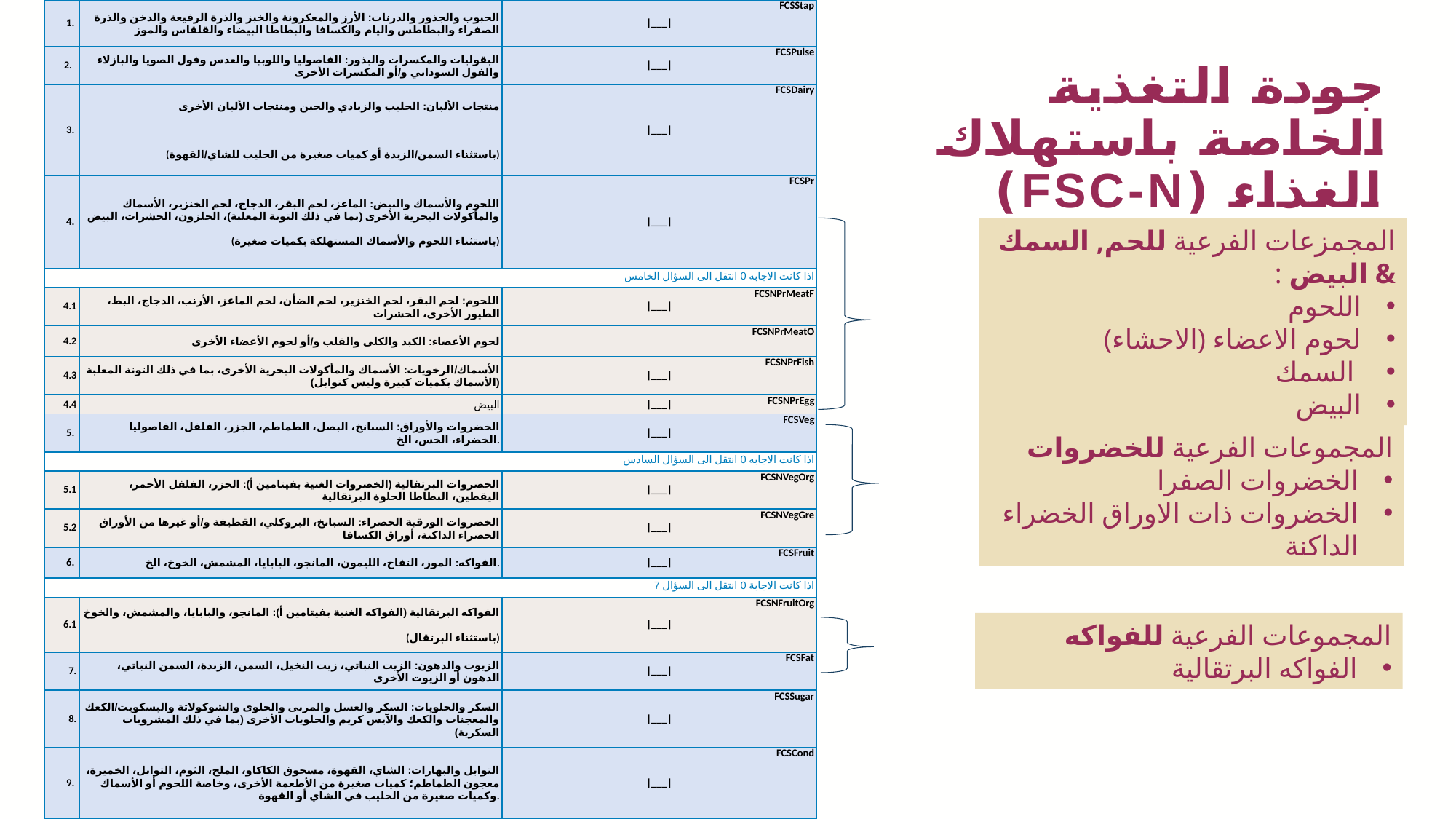

| 1. | الحبوب والجذور والدرنات: الأرز والمعكرونة والخبز والذرة الرفيعة والدخن والذرة الصفراء والبطاطس واليام والكسافا والبطاطا البيضاء والقلقاس والموز | |\_\_\_| | FCSStap |
| --- | --- | --- | --- |
| 2. | البقوليات والمكسرات والبذور: الفاصوليا واللوبيا والعدس وفول الصويا والبازلاء والفول السوداني و/أو المكسرات الأخرى | |\_\_\_| | FCSPulse |
| 3. | منتجات الألبان: الحليب والزبادي والجبن ومنتجات الألبان الأخرى   (باستثناء السمن/الزبدة أو كميات صغيرة من الحليب للشاي/القهوة) | |\_\_\_| | FCSDairy |
| 4. | اللحوم والأسماك والبيض: الماعز، لحم البقر، الدجاج، لحم الخنزير، الأسماك والمأكولات البحرية الأخرى (بما في ذلك التونة المعلبة)، الحلزون، الحشرات، البيض (باستثناء اللحوم والأسماك المستهلكة بكميات صغيرة) | |\_\_\_| | FCSPr |
| اذا كانت الاجابه 0 انتقل الى السؤال الخامس |  |  |  |
| 4.1 | اللحوم: لحم البقر، لحم الخنزير، لحم الضأن، لحم الماعز، الأرنب، الدجاج، البط، الطيور الأخرى، الحشرات | |\_\_\_| | FCSNPrMeatF |
| 4.2 | لحوم الأعضاء: الكبد والكلى والقلب و/أو لحوم الأعضاء الأخرى |  | FCSNPrMeatO |
| 4.3 | الأسماك/الرخويات: الأسماك والمأكولات البحرية الأخرى، بما في ذلك التونة المعلبة (الأسماك بكميات كبيرة وليس كتوابل) | |\_\_\_| | FCSNPrFish |
| 4.4 | البيض | |\_\_\_| | FCSNPrEgg |
| 5. | الخضروات والأوراق: السبانخ، البصل، الطماطم، الجزر، الفلفل، الفاصوليا الخضراء، الخس، الخ. | |\_\_\_| | FCSVeg |
| اذا كانت الاجابه 0 انتقل الى السؤال السادس |  |  |  |
| 5.1 | الخضروات البرتقالية (الخضروات الغنية بفيتامين أ): الجزر، الفلفل الأحمر، اليقطين، البطاطا الحلوة البرتقالية | |\_\_\_| | FCSNVegOrg |
| 5.2 | الخضروات الورقية الخضراء: السبانخ، البروكلي، القطيفة و/أو غيرها من الأوراق الخضراء الداكنة، أوراق الكسافا | |\_\_\_| | FCSNVegGre |
| 6. | الفواكه: الموز، التفاح، الليمون، المانجو، البابايا، المشمش، الخوخ، الخ. | |\_\_\_| | FCSFruit |
| اذا كانت الاجابة 0 انتقل الى السؤال 7 |  |  |  |
| 6.1 | الفواكه البرتقالية (الفواكه الغنية بفيتامين أ): المانجو، والبابايا، والمشمش، والخوخ (باستثناء البرتقال) | |\_\_\_| | FCSNFruitOrg |
| 7. | الزيوت والدهون: الزيت النباتي، زيت النخيل، السمن، الزبدة، السمن النباتي، الدهون أو الزيوت الأخرى | |\_\_\_| | FCSFat |
| 8. | السكر والحلويات: السكر والعسل والمربى والحلوى والشوكولاتة والبسكويت/الكعك والمعجنات والكعك والآيس كريم والحلويات الأخرى (بما في ذلك المشروبات السكرية) | |\_\_\_| | FCSSugar |
| 9. | التوابل والبهارات: الشاي، القهوة، مسحوق الكاكاو، الملح، الثوم، التوابل، الخميرة، معجون الطماطم؛ كميات صغيرة من الأطعمة الأخرى، وخاصة اللحوم أو الأسماك وكميات صغيرة من الحليب في الشاي أو القهوة. | |\_\_\_| | FCSCond |
# جودة التغذية الخاصة باستهلاك الغذاء (FSC-N)

المجمزعات الفرعية للحم, السمك & البيض :
اللحوم
لحوم الاعضاء (الاحشاء)
 السمك
البيض
المجموعات الفرعية للخضروات
الخضروات الصفرا
الخضروات ذات الاوراق الخضراء الداكنة

المجموعات الفرعية للفواكه
الفواكه البرتقالية